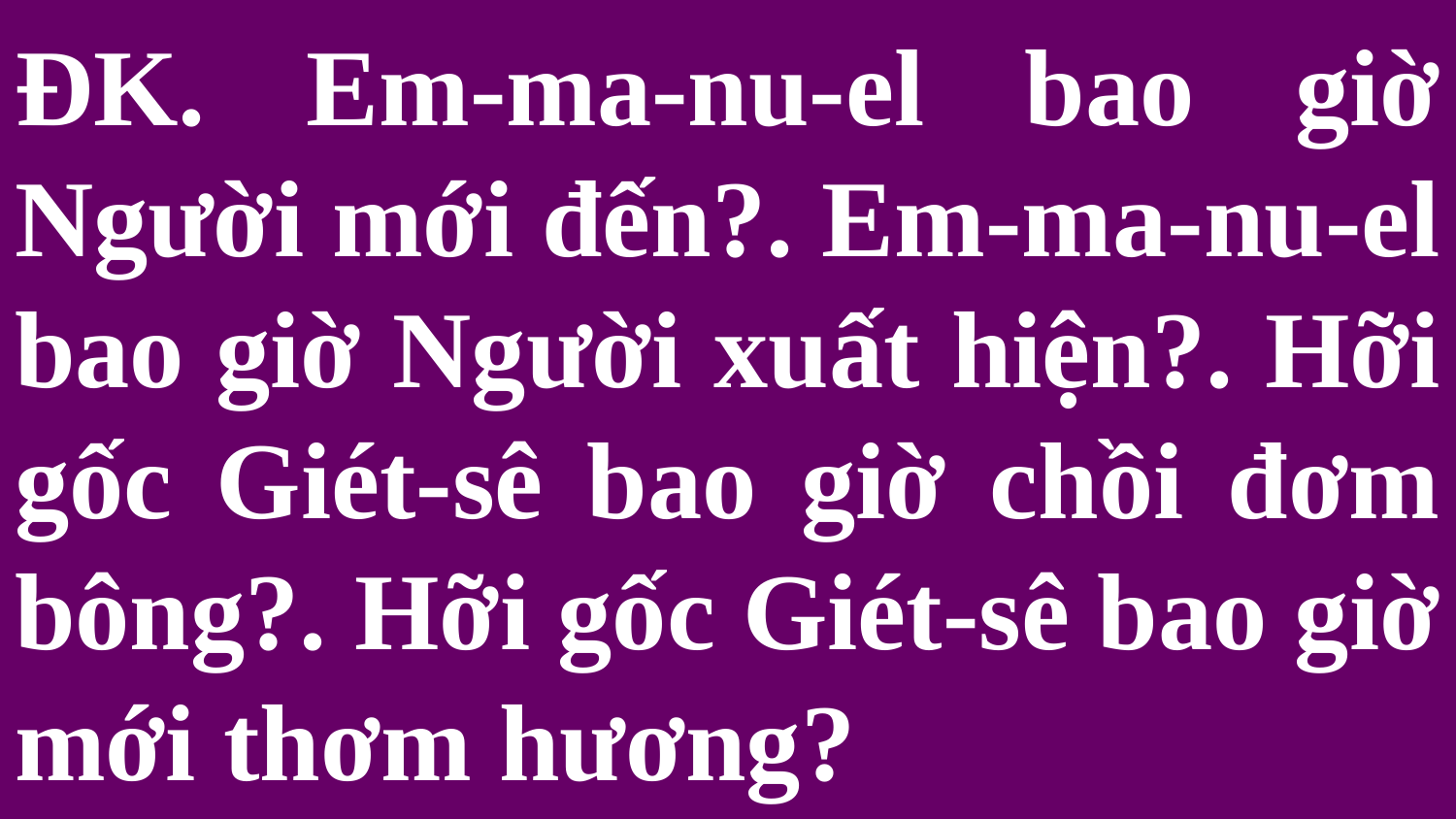

# ĐK. Em-ma-nu-el bao giờ Người mới đến?. Em-ma-nu-el bao giờ Người xuất hiện?. Hỡi gốc Giét-sê bao giờ chồi đơm bông?. Hỡi gốc Giét-sê bao giờ mới thơm hương?